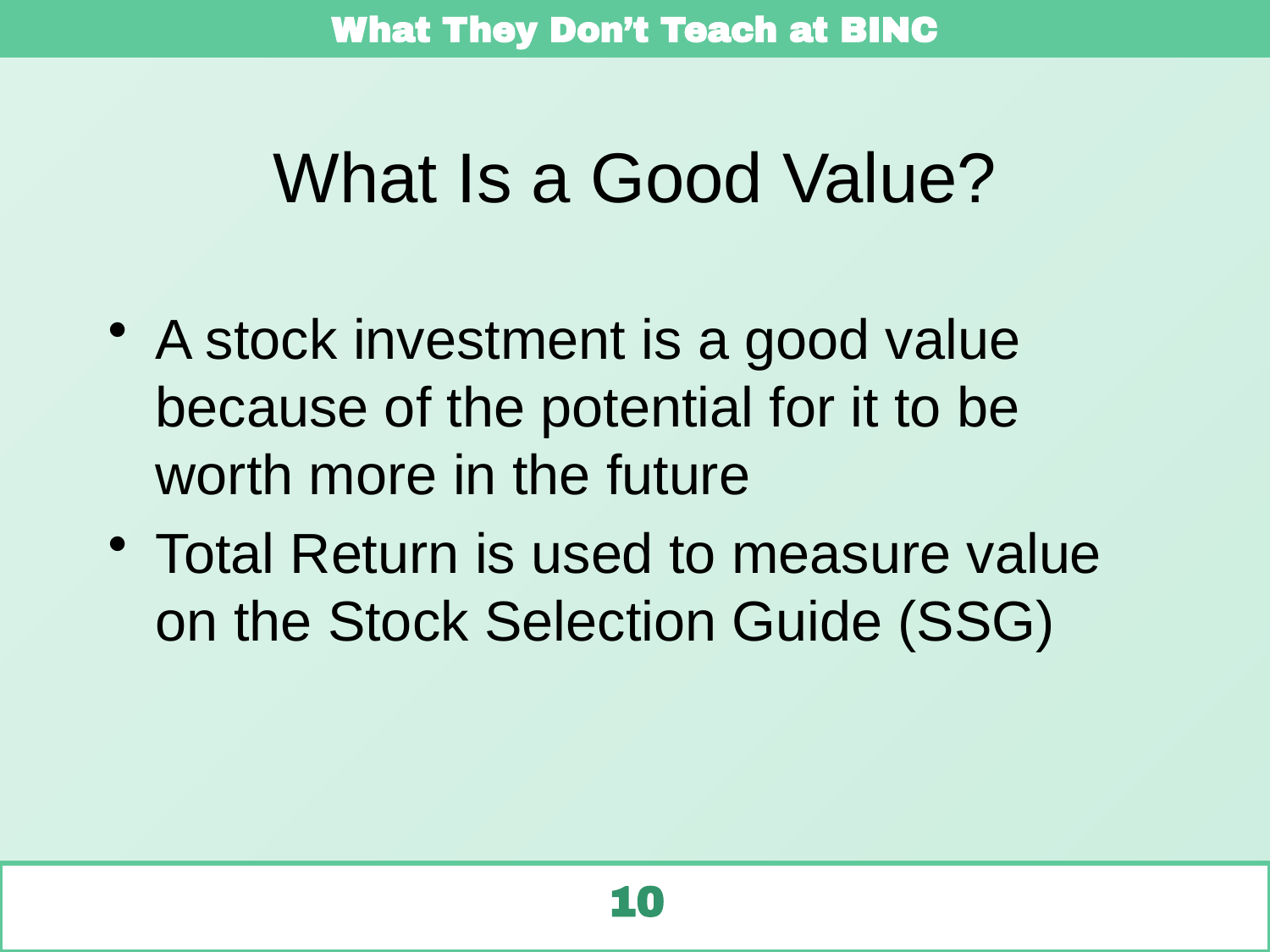

# What Is a Good Value?
A stock investment is a good value because of the potential for it to be worth more in the future
Total Return is used to measure value on the Stock Selection Guide (SSG)
10